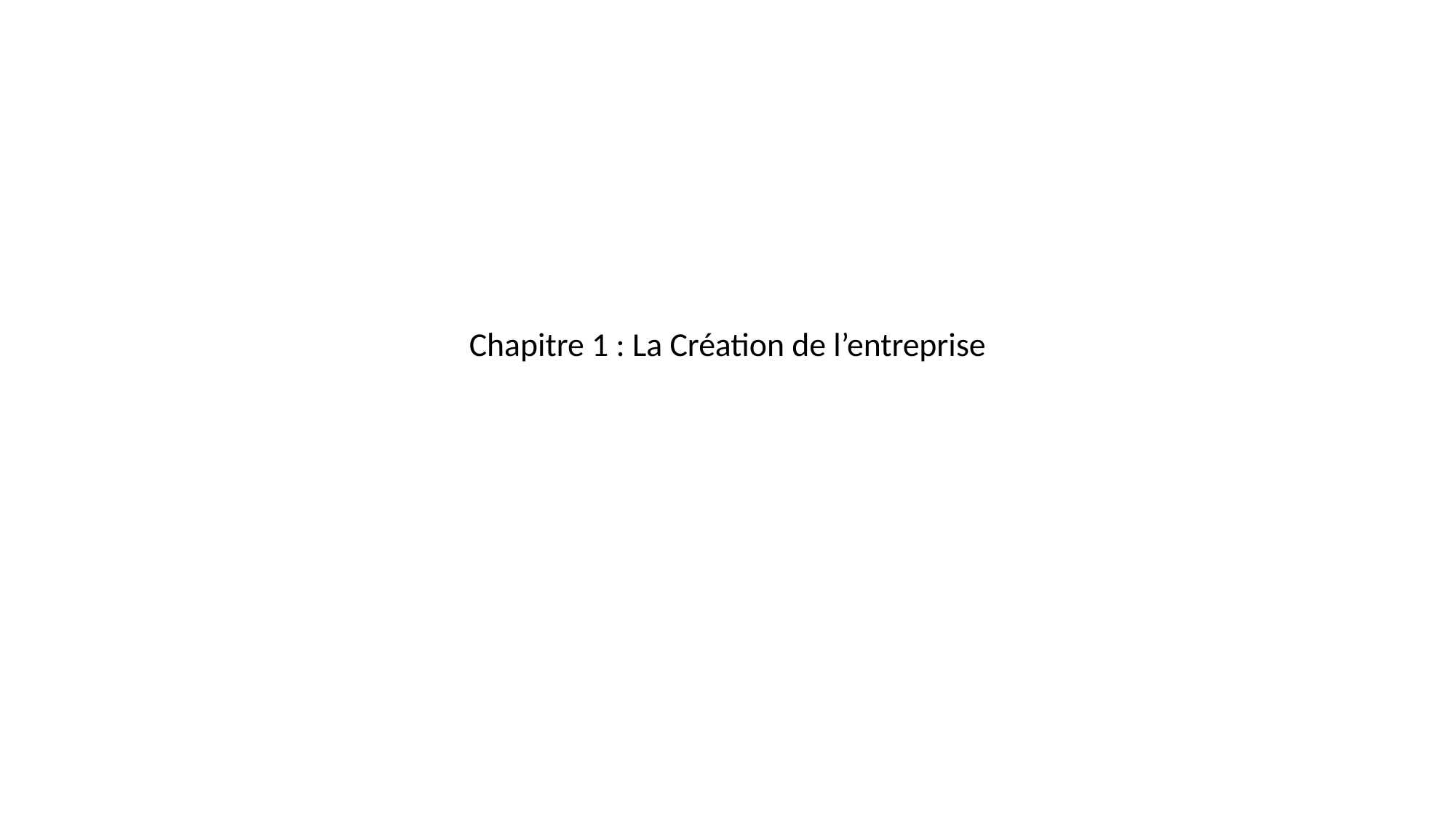

# Chapitre 1 : La Création de l’entreprise